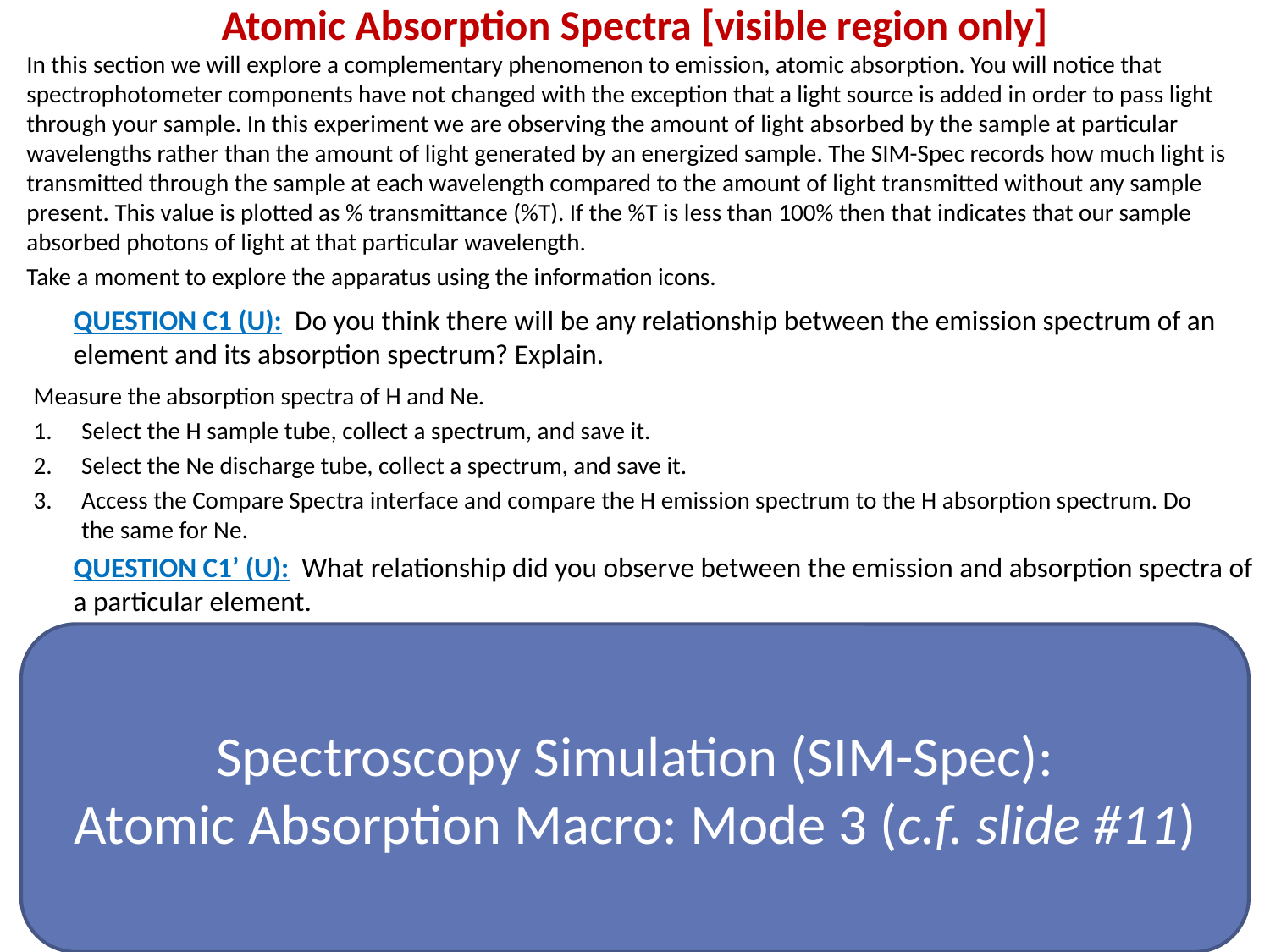

# Atomic Absorption Spectra [visible region only]
In this section we will explore a complementary phenomenon to emission, atomic absorption. You will notice that spectrophotometer components have not changed with the exception that a light source is added in order to pass light through your sample. In this experiment we are observing the amount of light absorbed by the sample at particular wavelengths rather than the amount of light generated by an energized sample. The SIM-Spec records how much light is transmitted through the sample at each wavelength compared to the amount of light transmitted without any sample present. This value is plotted as % transmittance (%T). If the %T is less than 100% then that indicates that our sample absorbed photons of light at that particular wavelength.
Take a moment to explore the apparatus using the information icons.
QUESTION C1 (U):  Do you think there will be any relationship between the emission spectrum of an element and its absorption spectrum? Explain.
Measure the absorption spectra of H and Ne.
Select the H sample tube, collect a spectrum, and save it.
Select the Ne discharge tube, collect a spectrum, and save it.
Access the Compare Spectra interface and compare the H emission spectrum to the H absorption spectrum. Do the same for Ne.
QUESTION C1’ (U):  What relationship did you observe between the emission and absorption spectra of a particular element.
Spectroscopy Simulation (SIM-Spec):
Atomic Absorption Macro: Mode 3 (c.f. slide #11)